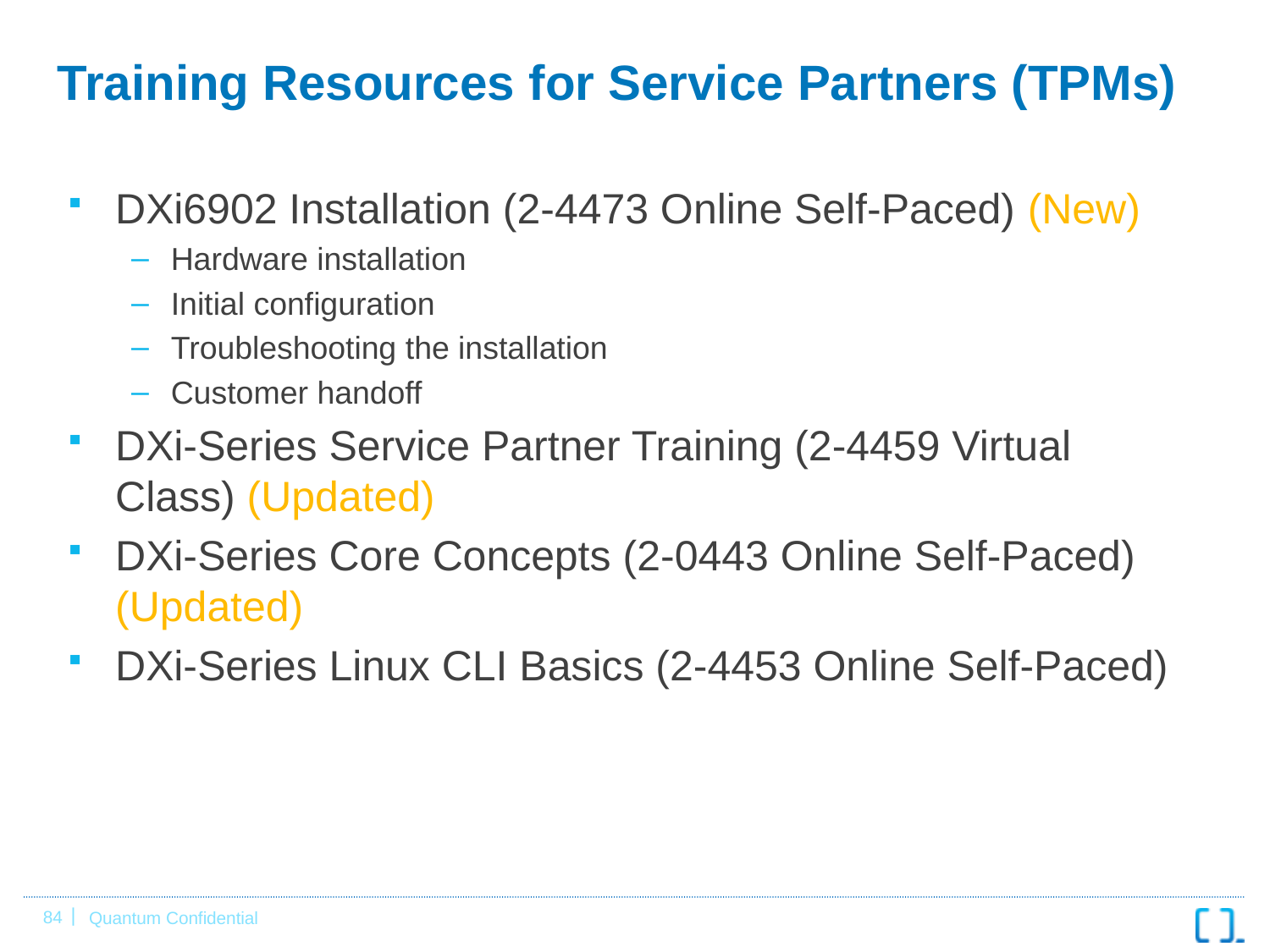

# Training Resources for Service Partners (TPMs)
DXi6902 Installation (2-4473 Online Self-Paced) (New)
Hardware installation
Initial configuration
Troubleshooting the installation
Customer handoff
DXi-Series Service Partner Training (2-4459 Virtual Class) (Updated)
DXi-Series Core Concepts (2-0443 Online Self-Paced) (Updated)
DXi-Series Linux CLI Basics (2-4453 Online Self-Paced)